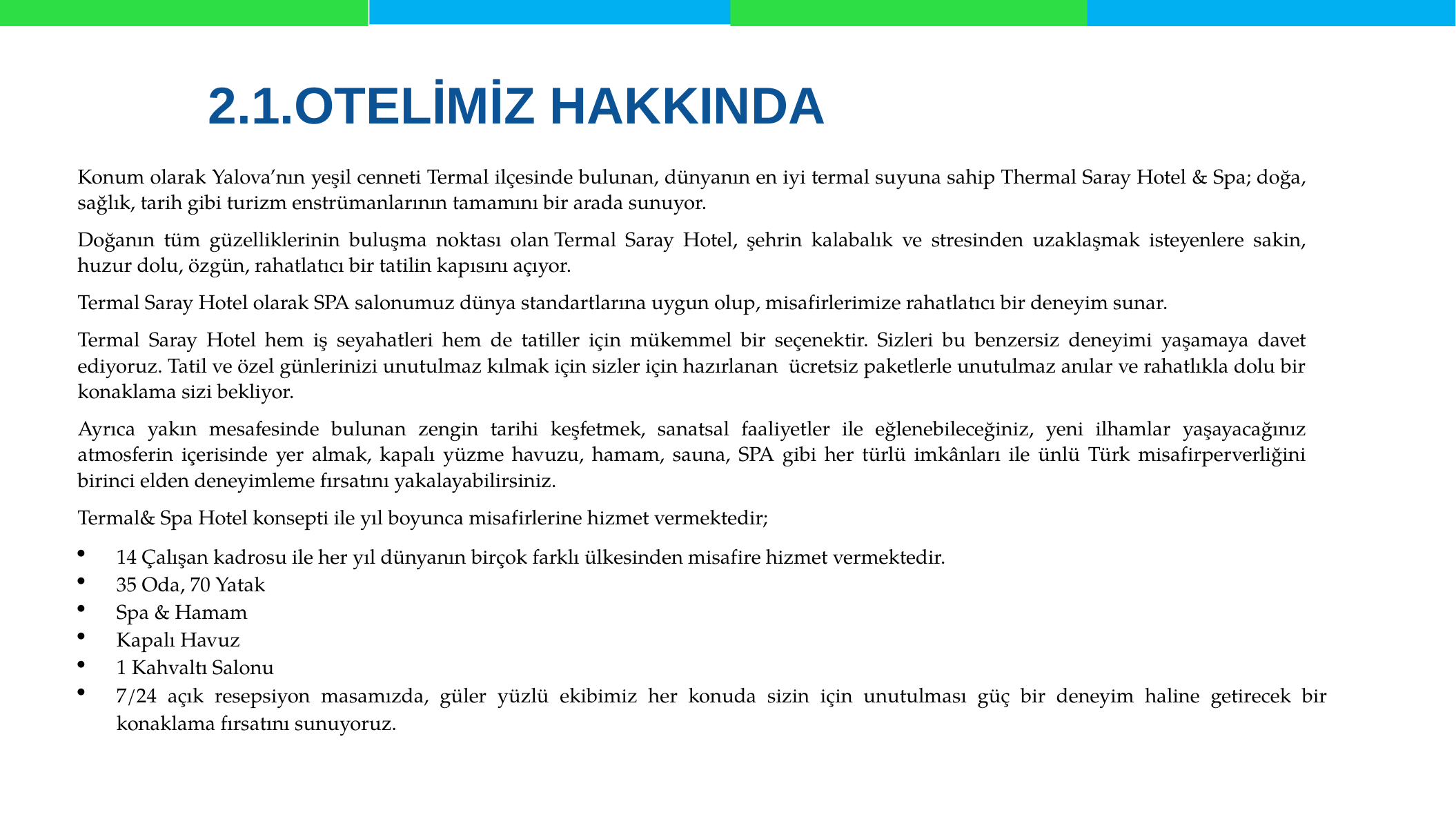

2.1.OTELİMİZ HAKKINDA
Konum olarak Yalova’nın yeşil cenneti Termal ilçesinde bulunan, dünyanın en iyi termal suyuna sahip Thermal Saray Hotel & Spa; doğa, sağlık, tarih gibi turizm enstrümanlarının tamamını bir arada sunuyor.
Doğanın tüm güzelliklerinin buluşma noktası olan Termal Saray Hotel, şehrin kalabalık ve stresinden uzaklaşmak isteyenlere sakin, huzur dolu, özgün, rahatlatıcı bir tatilin kapısını açıyor.
Termal Saray Hotel olarak SPA salonumuz dünya standartlarına uygun olup, misafirlerimize rahatlatıcı bir deneyim sunar.
Termal Saray Hotel hem iş seyahatleri hem de tatiller için mükemmel bir seçenektir. Sizleri bu benzersiz deneyimi yaşamaya davet ediyoruz. Tatil ve özel günlerinizi unutulmaz kılmak için sizler için hazırlanan  ücretsiz paketlerle unutulmaz anılar ve rahatlıkla dolu bir konaklama sizi bekliyor.
Ayrıca yakın mesafesinde bulunan zengin tarihi keşfetmek, sanatsal faaliyetler ile eğlenebileceğiniz, yeni ilhamlar yaşayacağınız atmosferin içerisinde yer almak, kapalı yüzme havuzu, hamam, sauna, SPA gibi her türlü imkânları ile ünlü Türk misafirperverliğini birinci elden deneyimleme fırsatını yakalayabilirsiniz.
Termal& Spa Hotel konsepti ile yıl boyunca misafirlerine hizmet vermektedir;
14 Çalışan kadrosu ile her yıl dünyanın birçok farklı ülkesinden misafire hizmet vermektedir.
35 Oda, 70 Yatak
Spa & Hamam
Kapalı Havuz
1 Kahvaltı Salonu
7/24 açık resepsiyon masamızda, güler yüzlü ekibimiz her konuda sizin için unutulması güç bir deneyim haline getirecek bir konaklama fırsatını sunuyoruz.